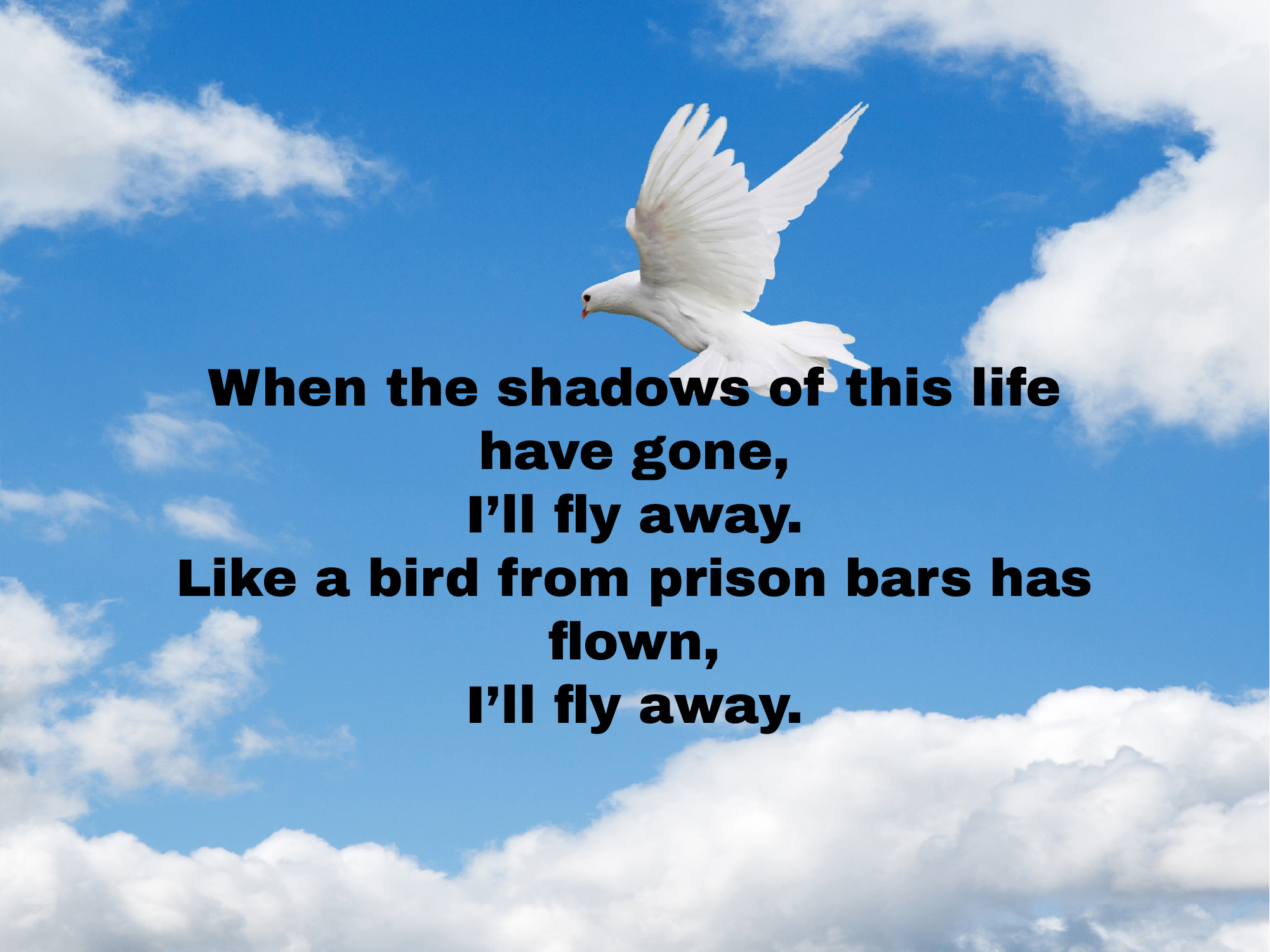

# When the shadows of this life have gone, I’ll fly away. Like a bird from prison bars has flown, I’ll fly away.